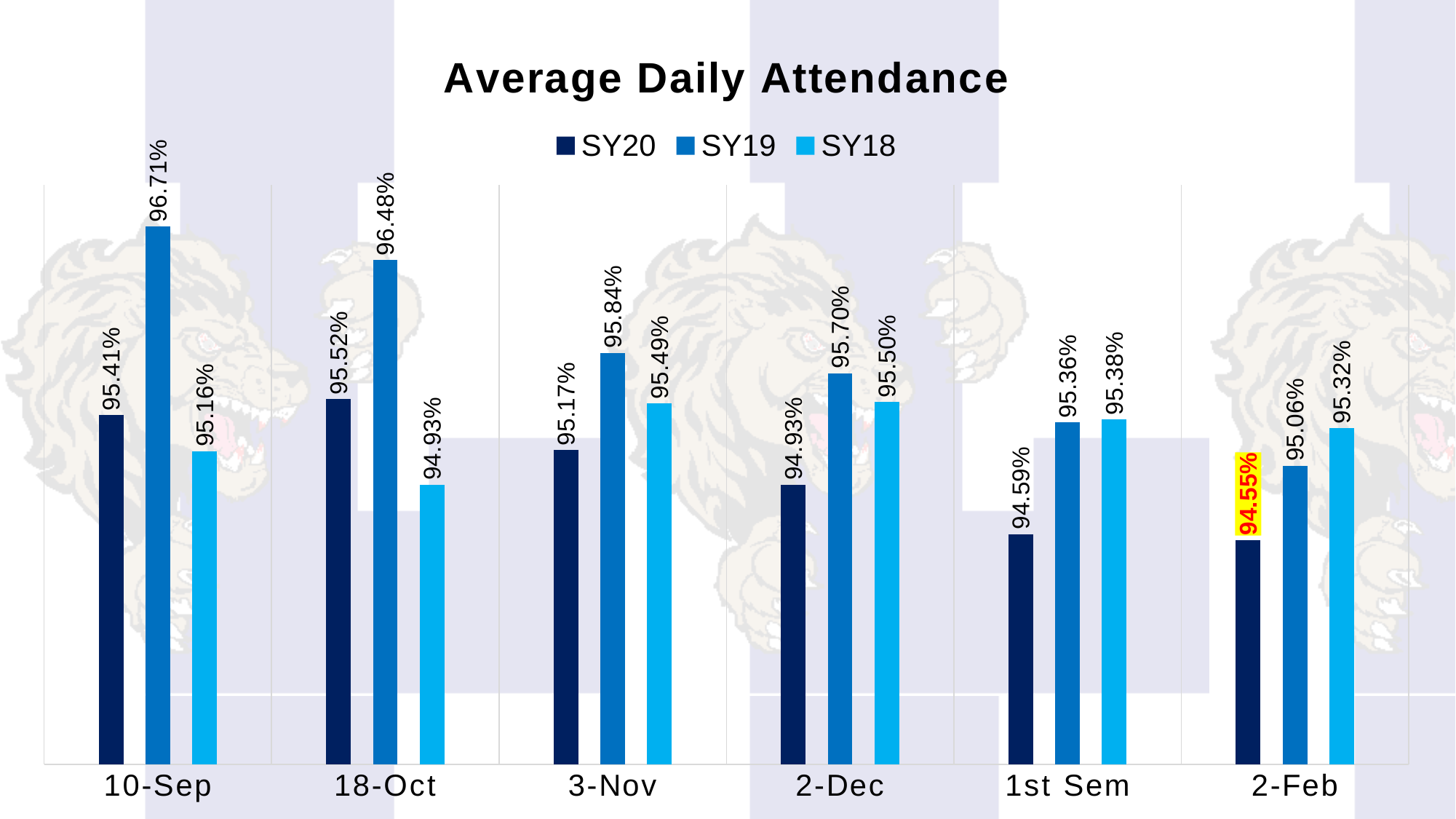

### Chart: Average Daily Attendance

| Category | SY20 | SY19 | SY18 |
|---|---|---|---|
| 10-Sep | 0.9541 | 0.9671 | 0.9516 |
| 18-Oct | 0.9552 | 0.9648 | 0.9493 |
| 3-Nov | 0.9517 | 0.9584 | 0.9549 |
| 2-Dec | 0.9493 | 0.957 | 0.955 |
| 1st Sem | 0.9459 | 0.9536 | 0.9538 |
| 2-Feb | 0.9455 | 0.9506 | 0.9532 |